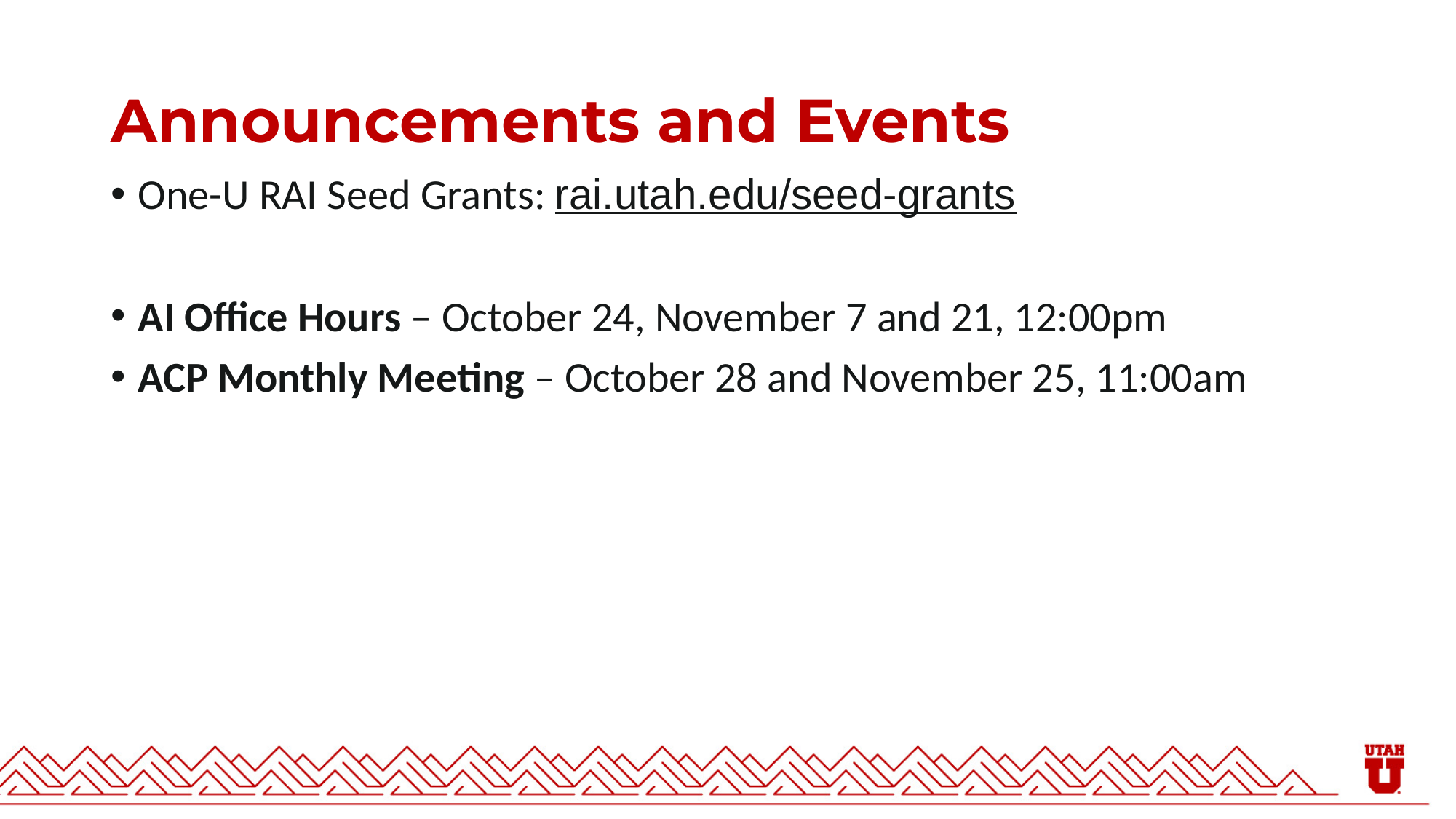

# Announcements and Events
One-U RAI Seed Grants: rai.utah.edu/seed-grants

AI Office Hours – October 24, November 7 and 21, 12:00pm
ACP Monthly Meeting – October 28 and November 25, 11:00am